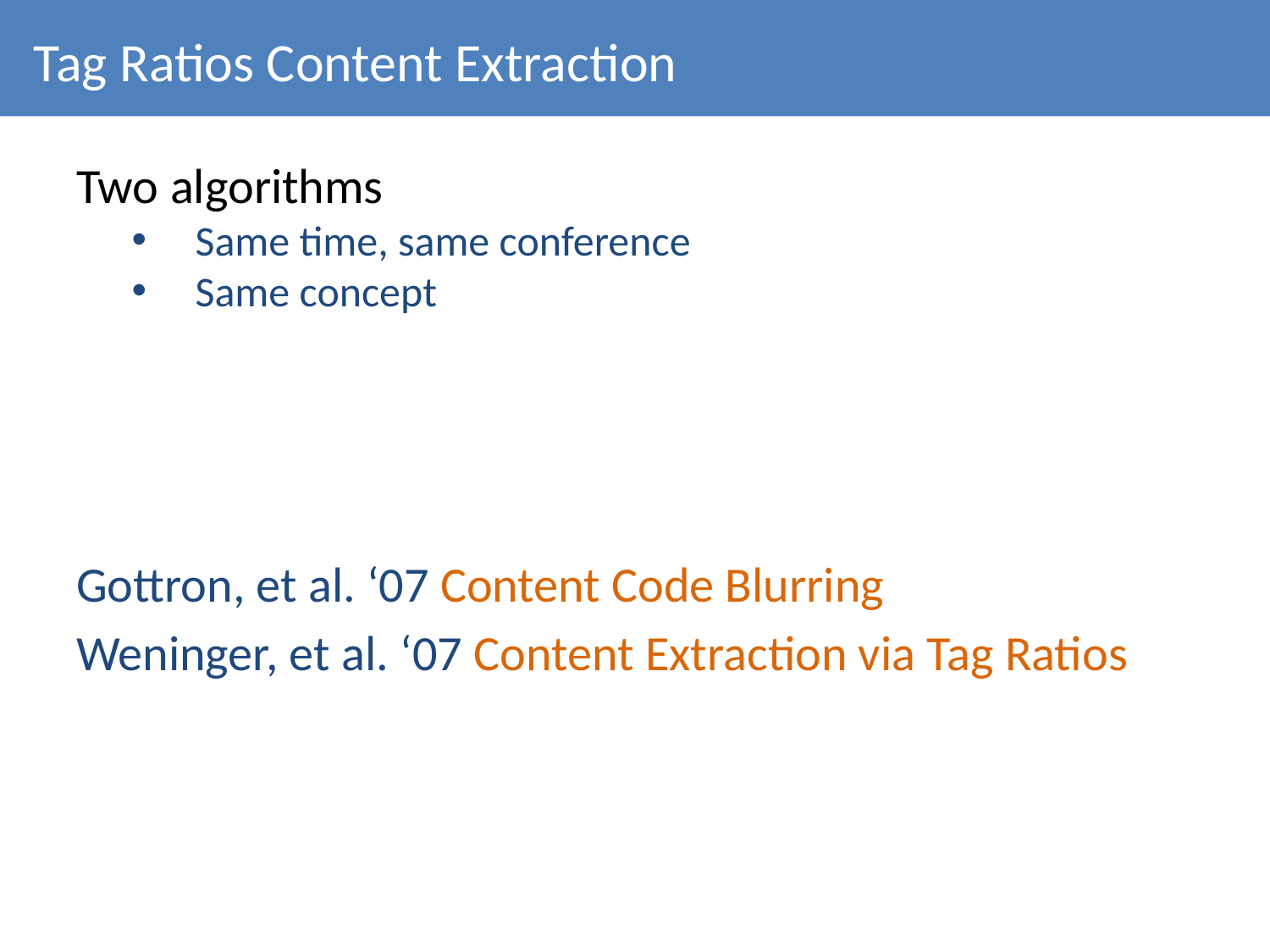

# Tag Ratios Content Extraction
Two algorithms
Same time, same conference
Same concept

Gottron, et al. ‘07 Content Code Blurring
Weninger, et al. ‘07 Content Extraction via Tag Ratios